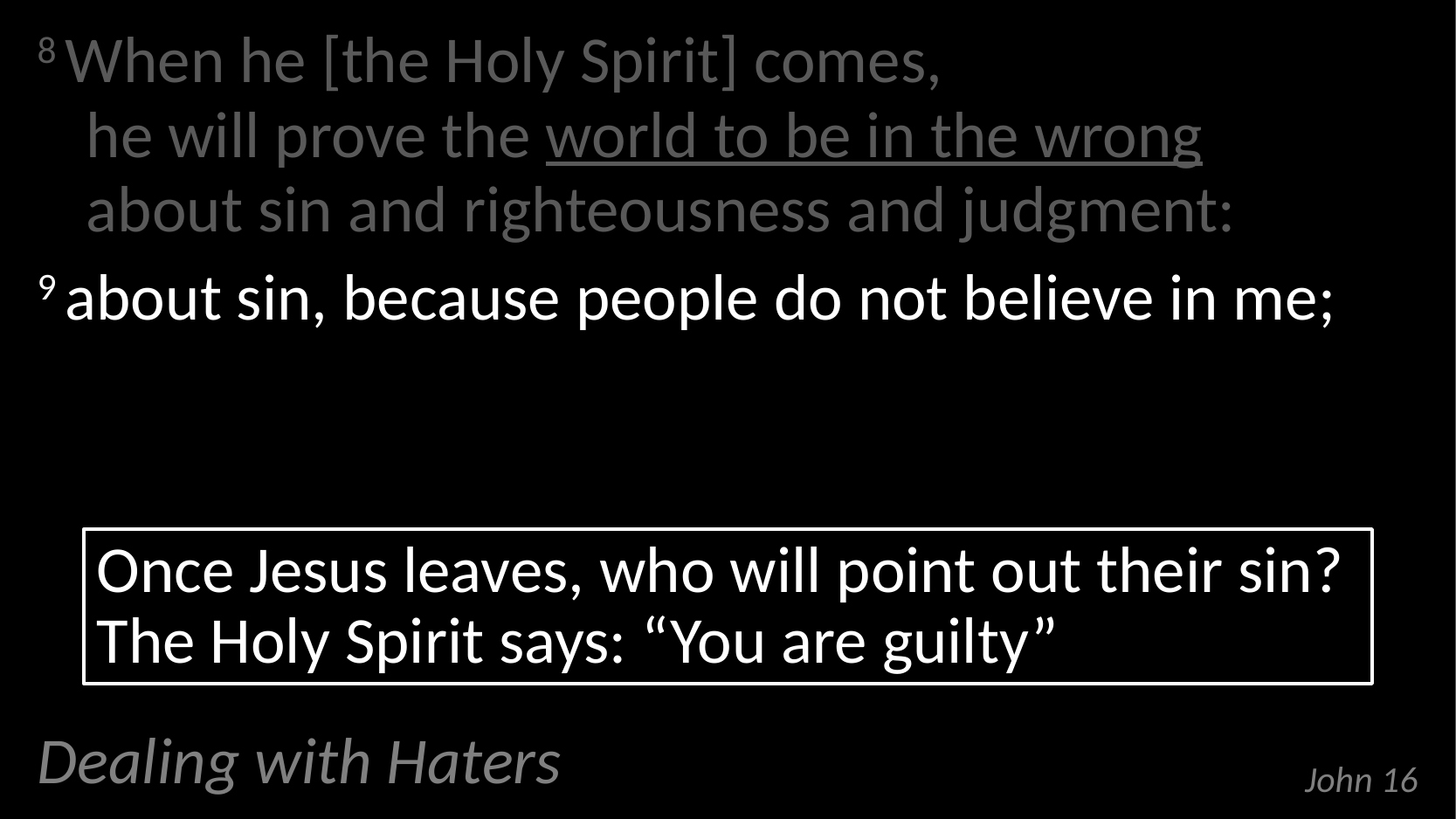

8 When he [the Holy Spirit] comes,
he will prove the world to be in the wrong
about sin and righteousness and judgment:
9 about sin, because people do not believe in me;
Once Jesus leaves, who will point out their sin?
The Holy Spirit says: “You are guilty”
Dealing with Haters
# John 16